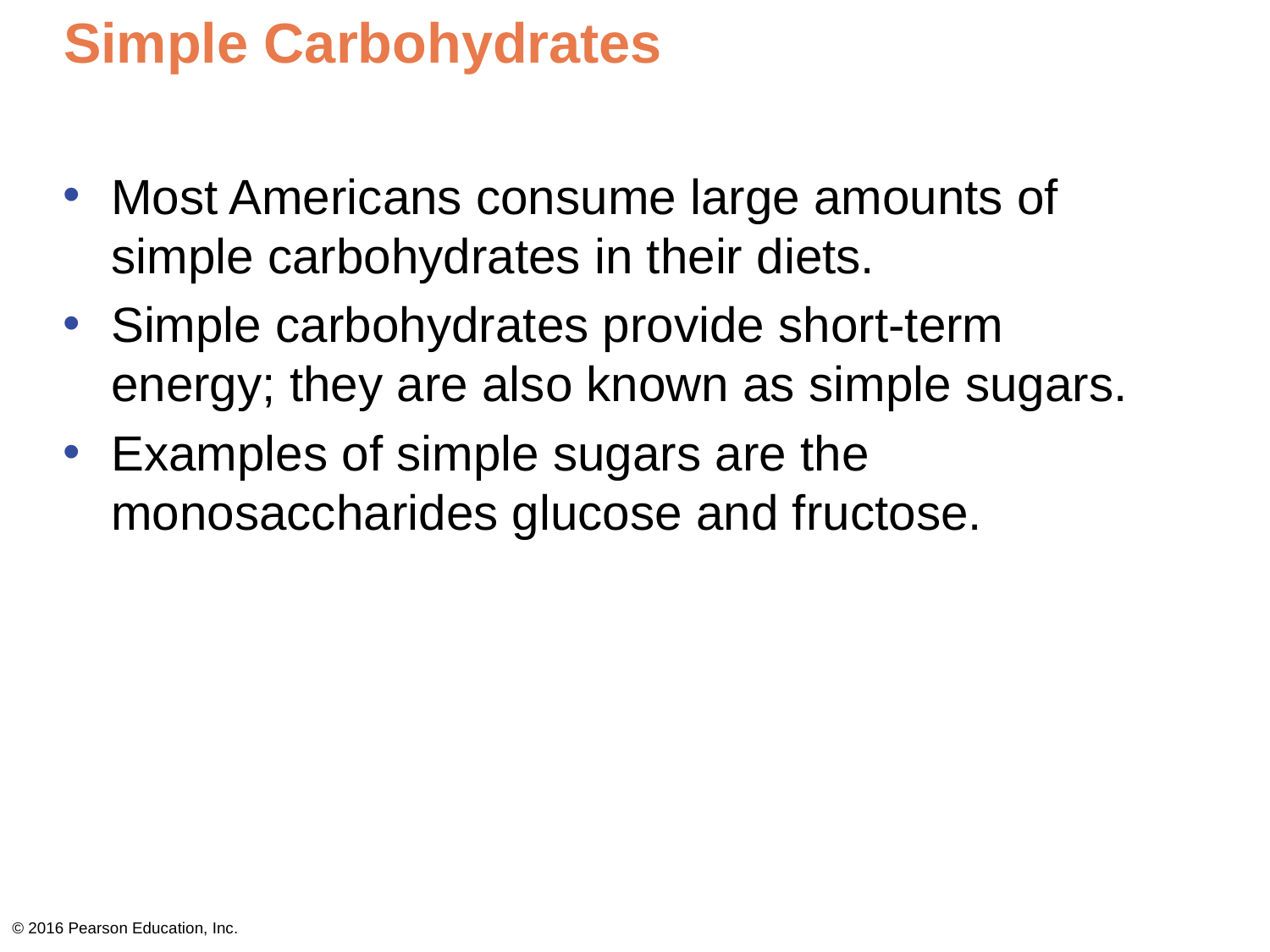

# Simple Carbohydrates
Most Americans consume large amounts of simple carbohydrates in their diets.
Simple carbohydrates provide short-term energy; they are also known as simple sugars.
Examples of simple sugars are the monosaccharides glucose and fructose.
© 2016 Pearson Education, Inc.